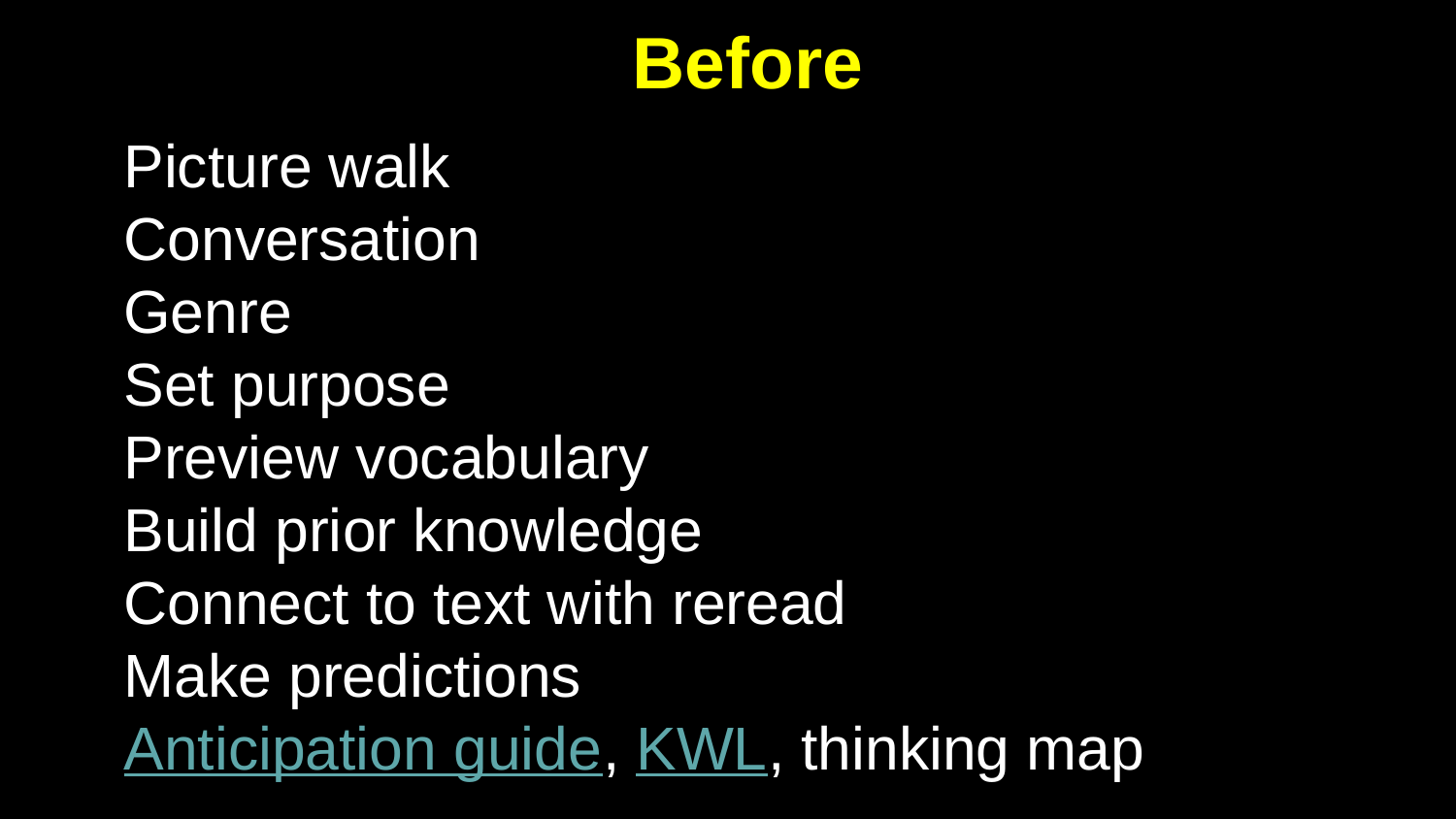

# Before
Picture walk
Conversation
Genre
Set purpose
Preview vocabulary
Build prior knowledge
Connect to text with reread
Make predictions
Anticipation guide, KWL, thinking map